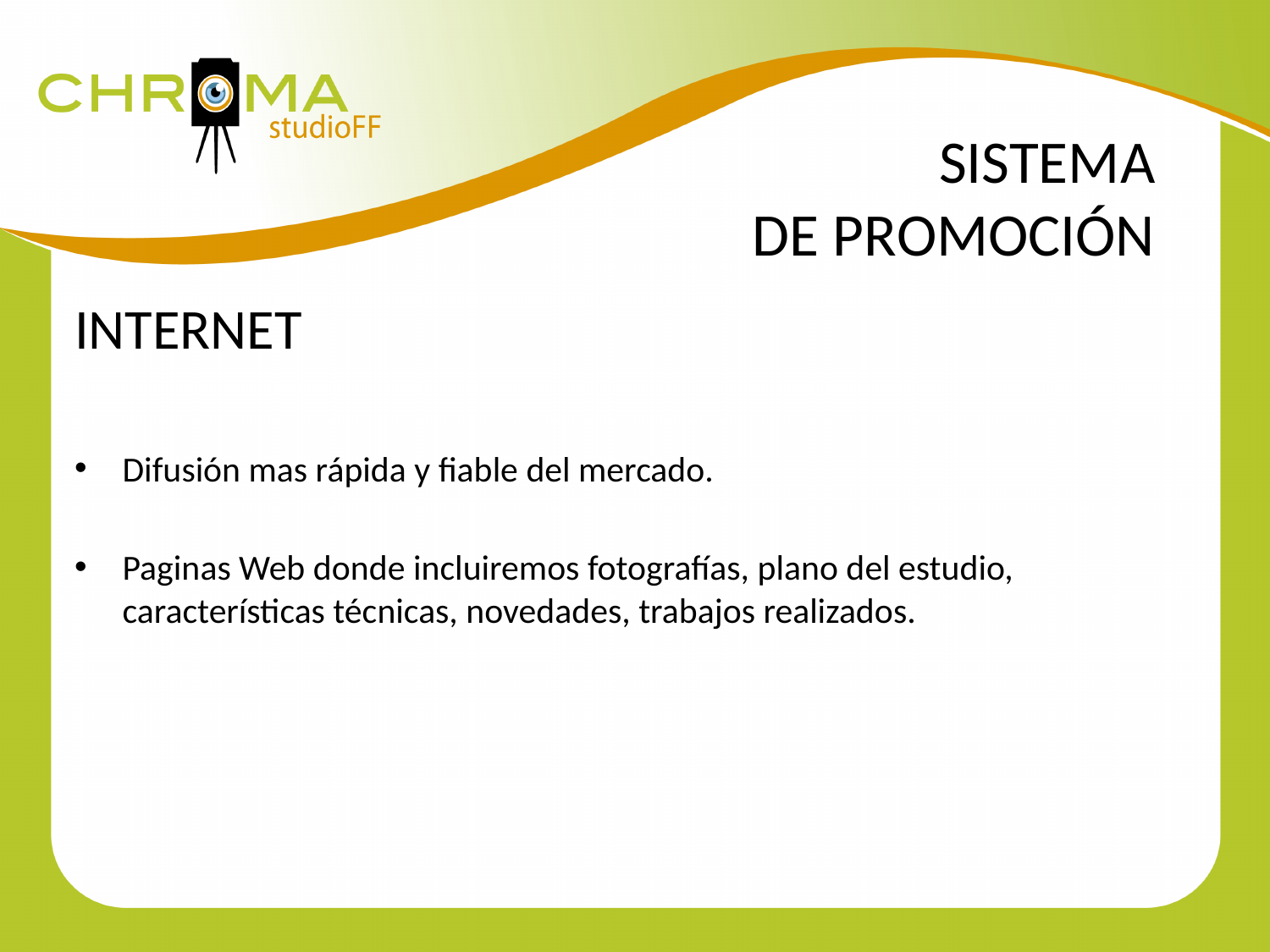

SISTEMA
DE PROMOCIÓN
INTERNET

Difusión mas rápida y fiable del mercado.

Paginas Web donde incluiremos fotografías, plano del estudio, características técnicas, novedades, trabajos realizados.